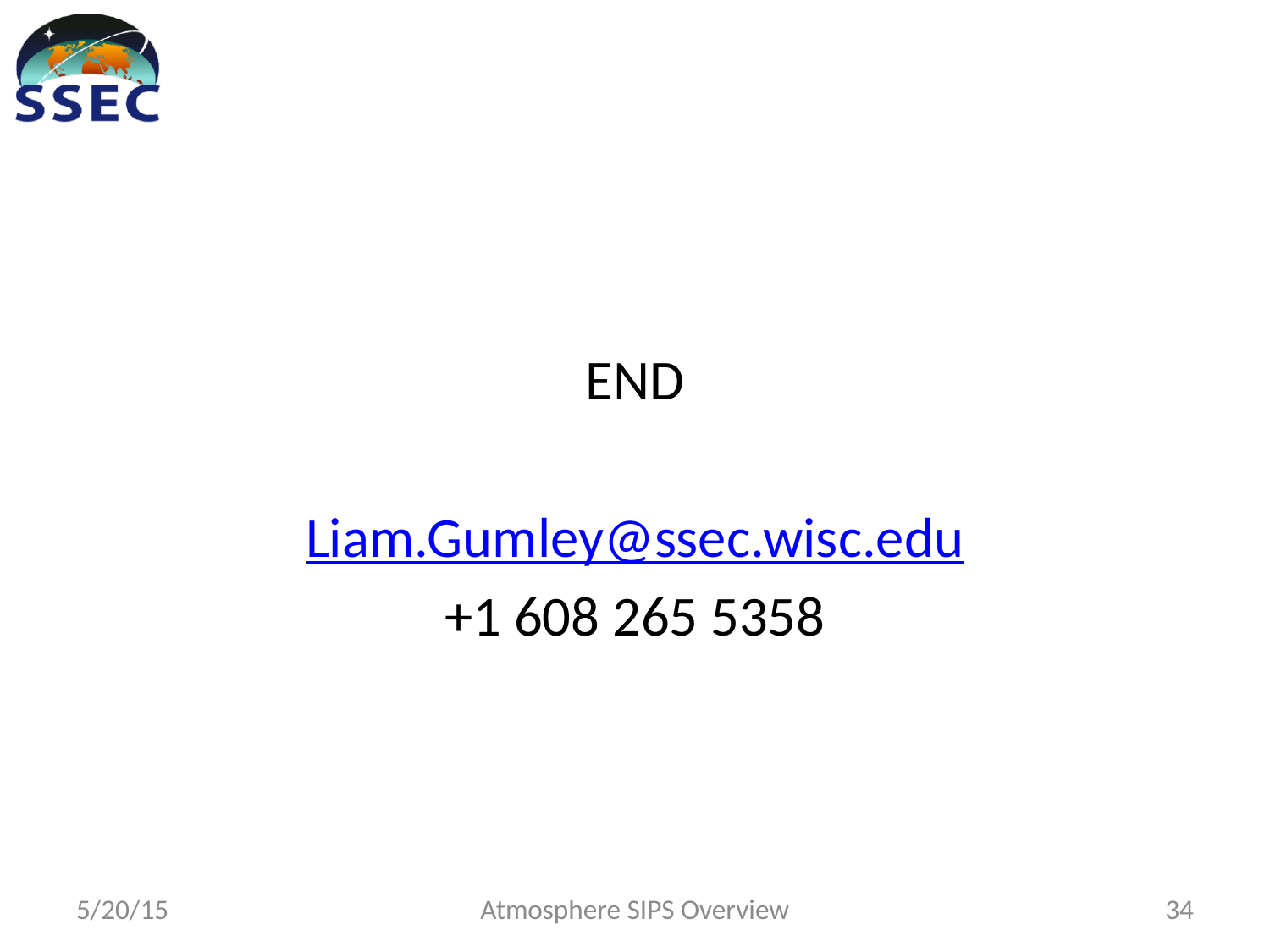

END

Liam.Gumley@ssec.wisc.edu
+1 608 265 5358
5/20/15
Atmosphere SIPS Overview
34